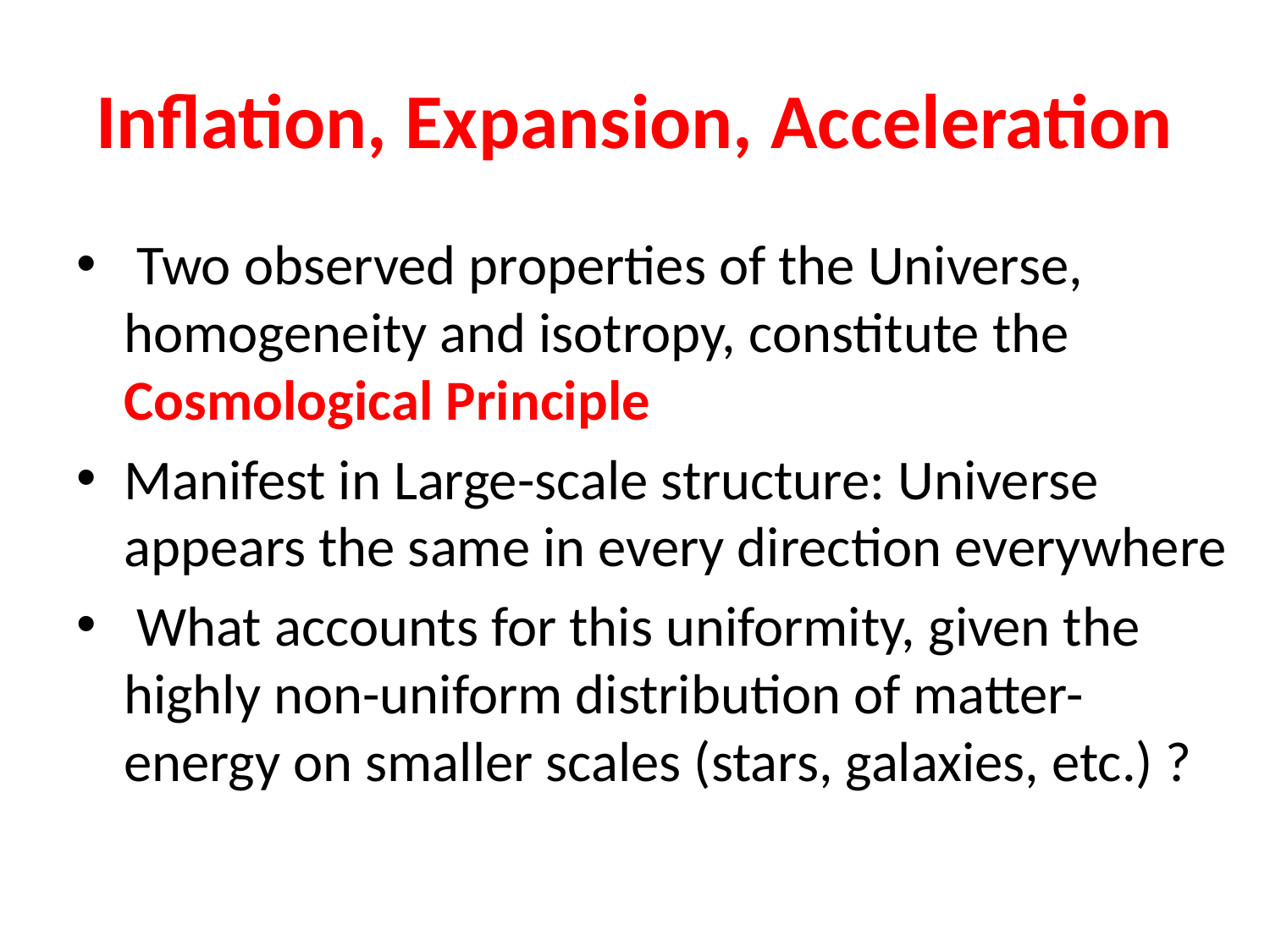

# Inflation, Expansion, Acceleration
 Two observed properties of the Universe, homogeneity and isotropy, constitute the Cosmological Principle
Manifest in Large-scale structure: Universe appears the same in every direction everywhere
 What accounts for this uniformity, given the highly non-uniform distribution of matter-energy on smaller scales (stars, galaxies, etc.) ?